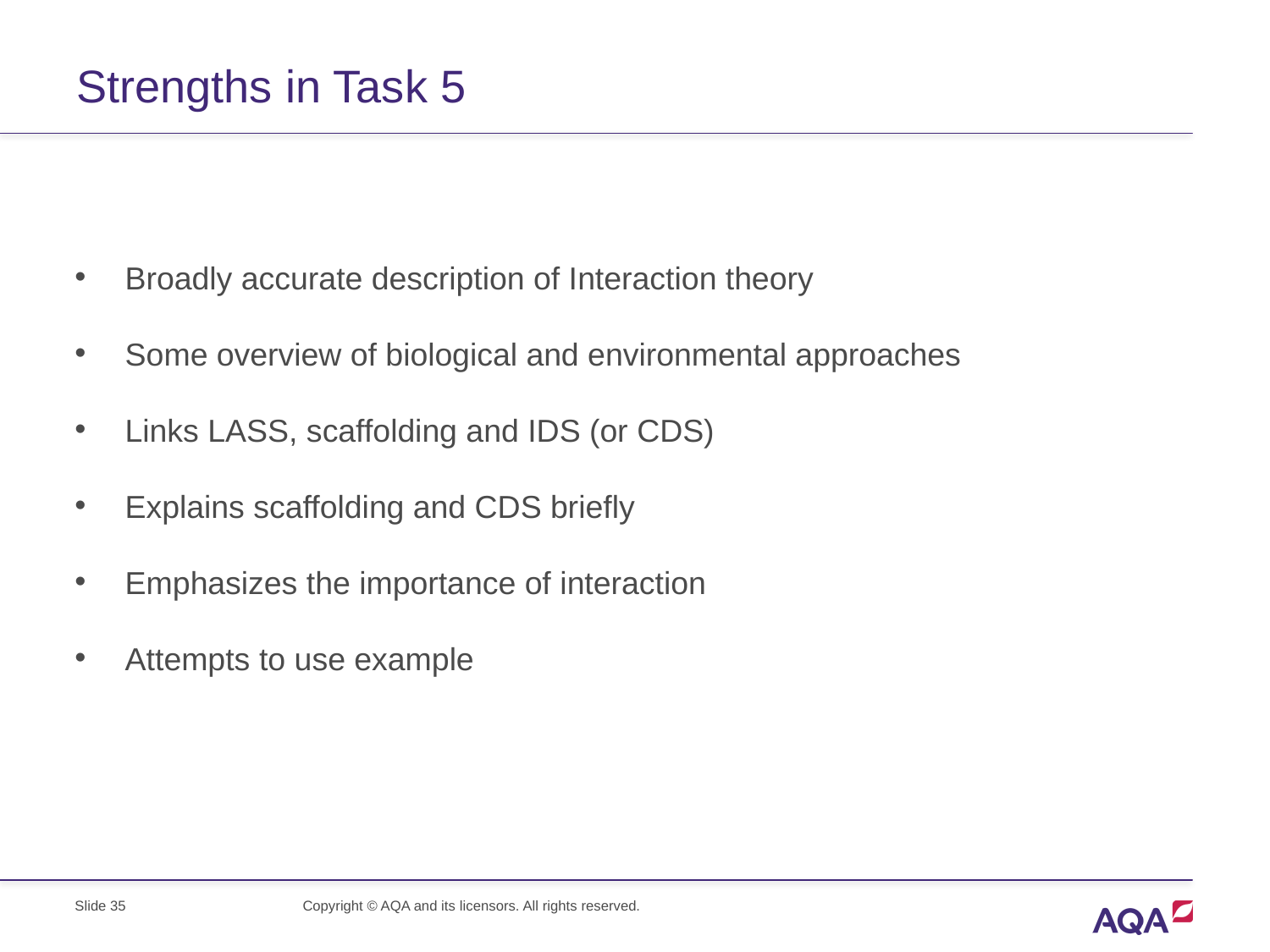

# Strengths in Task 5
Broadly accurate description of Interaction theory

Some overview of biological and environmental approaches

Links LASS, scaffolding and IDS (or CDS)

Explains scaffolding and CDS briefly

Emphasizes the importance of interaction

Attempts to use example

Slide 35
Copyright © AQA and its licensors. All rights reserved.